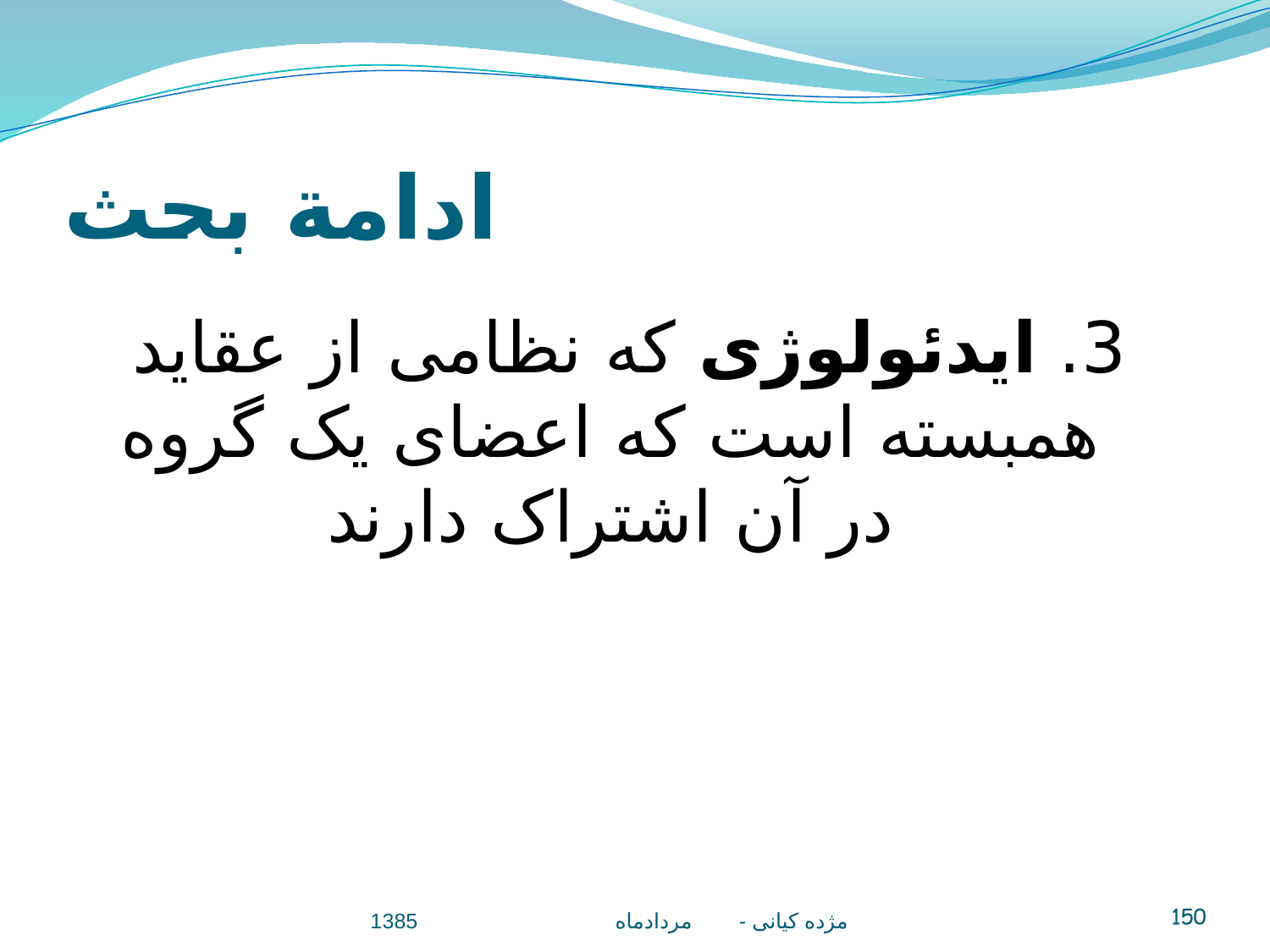

# ادامة بحث
3. ايدئولوژی که نظامی از عقايد همبسته است که اعضای يک گروه در آن اشتراک دارند

مژده کيانی - مردادماه 1385
150